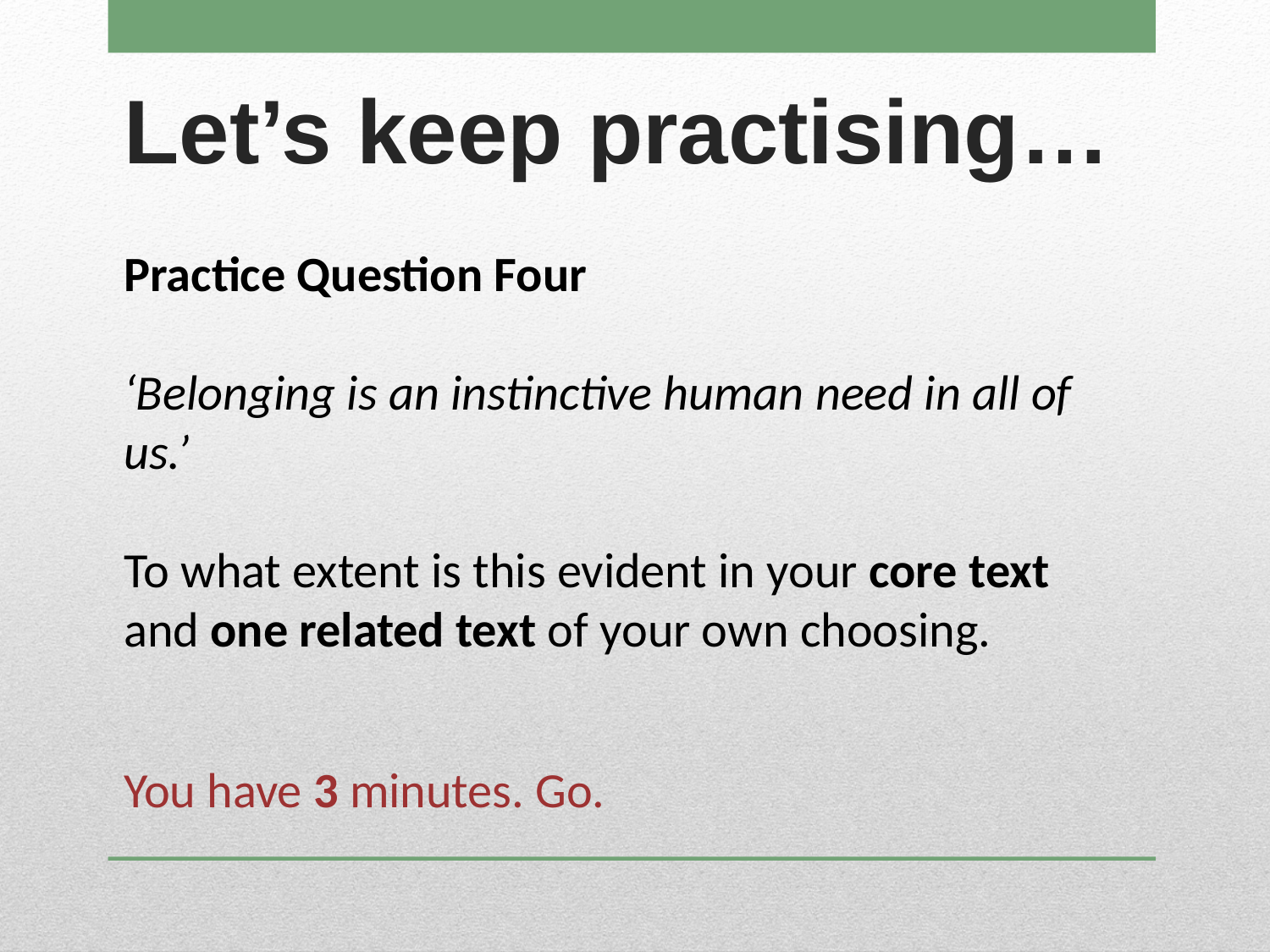

# Let’s keep practising…
Practice Question Four

‘Belonging is an instinctive human need in all of us.’

To what extent is this evident in your core text and one related text of your own choosing.

You have 3 minutes. Go.